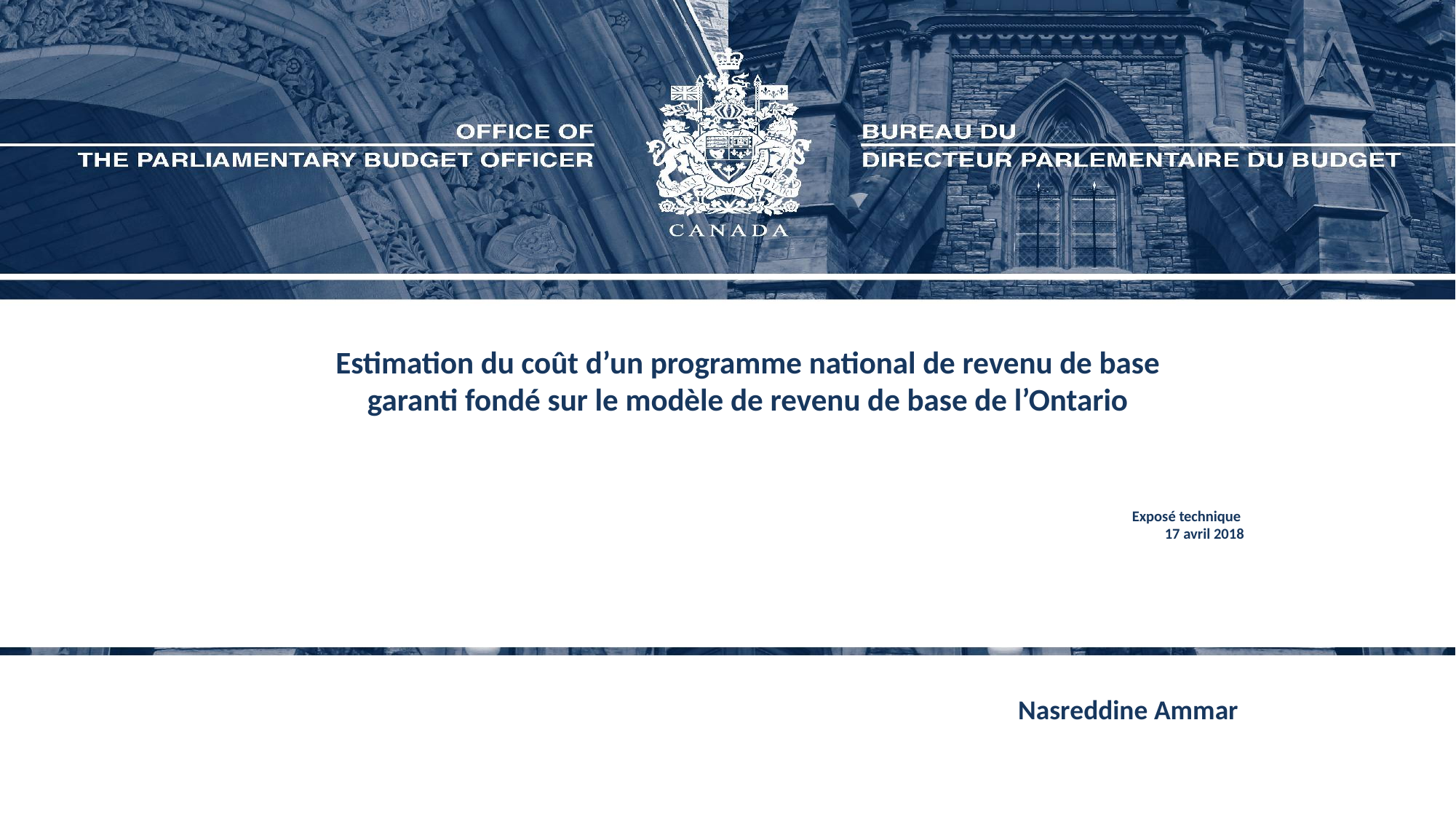

Estimation du coût d’un programme national de revenu de base garanti fondé sur le modèle de revenu de base de l’Ontario
# Exposé technique 17 avril 2018
Nasreddine Ammar